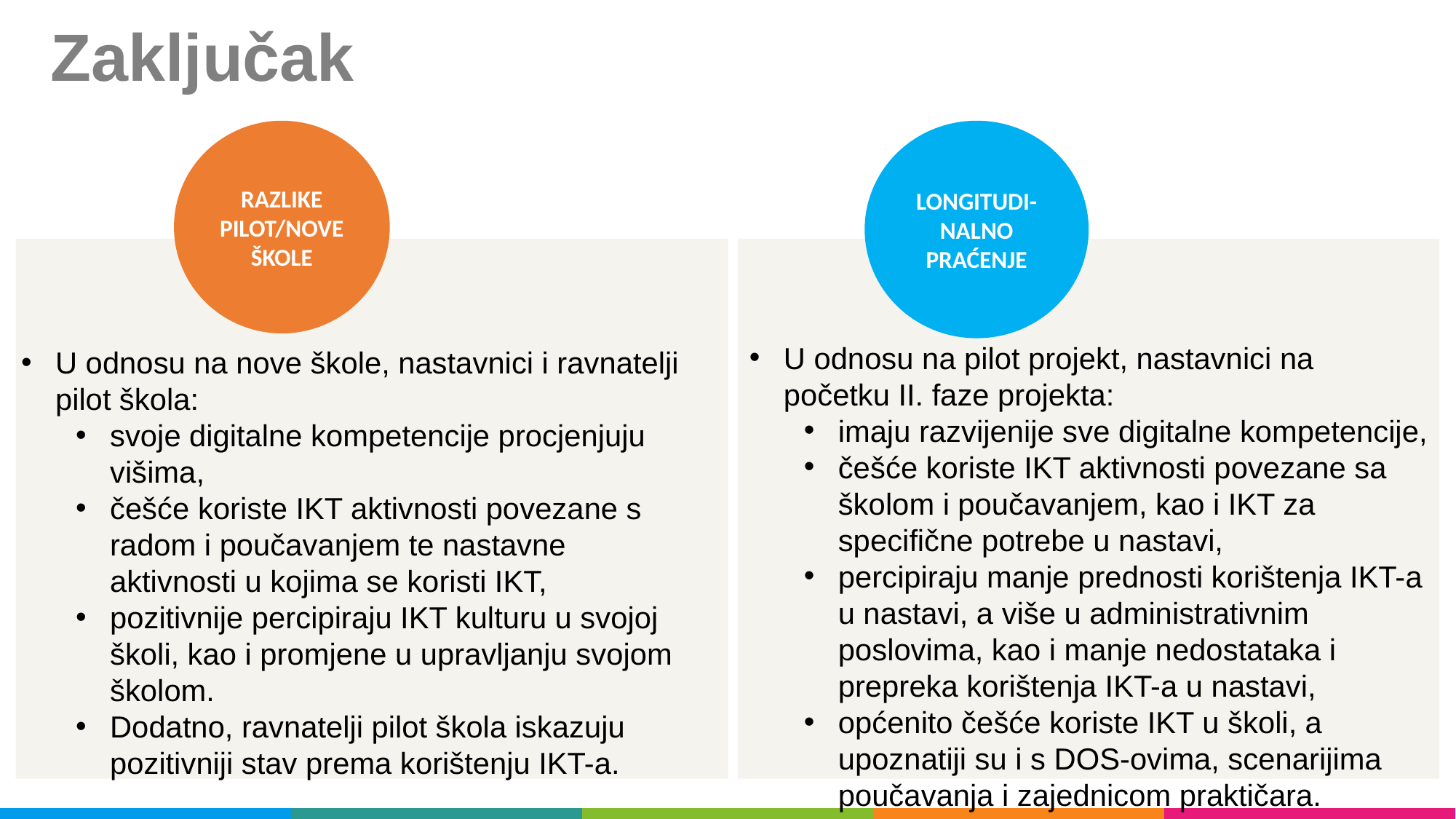

Zaključak
RAZLIKE PILOT/NOVE ŠKOLE
LONGITUDI-NALNO PRAĆENJE

U odnosu na pilot projekt, nastavnici na početku II. faze projekta:
imaju razvijenije sve digitalne kompetencije,
češće koriste IKT aktivnosti povezane sa školom i poučavanjem, kao i IKT za specifične potrebe u nastavi,
percipiraju manje prednosti korištenja IKT-a u nastavi, a više u administrativnim poslovima, kao i manje nedostataka i prepreka korištenja IKT-a u nastavi,
općenito češće koriste IKT u školi, a upoznatiji su i s DOS-ovima, scenarijima poučavanja i zajednicom praktičara.
U odnosu na nove škole, nastavnici i ravnatelji pilot škola:
svoje digitalne kompetencije procjenjuju višima,
češće koriste IKT aktivnosti povezane s radom i poučavanjem te nastavne aktivnosti u kojima se koristi IKT,
pozitivnije percipiraju IKT kulturu u svojoj školi, kao i promjene u upravljanju svojom školom.
Dodatno, ravnatelji pilot škola iskazuju pozitivniji stav prema korištenju IKT-a.